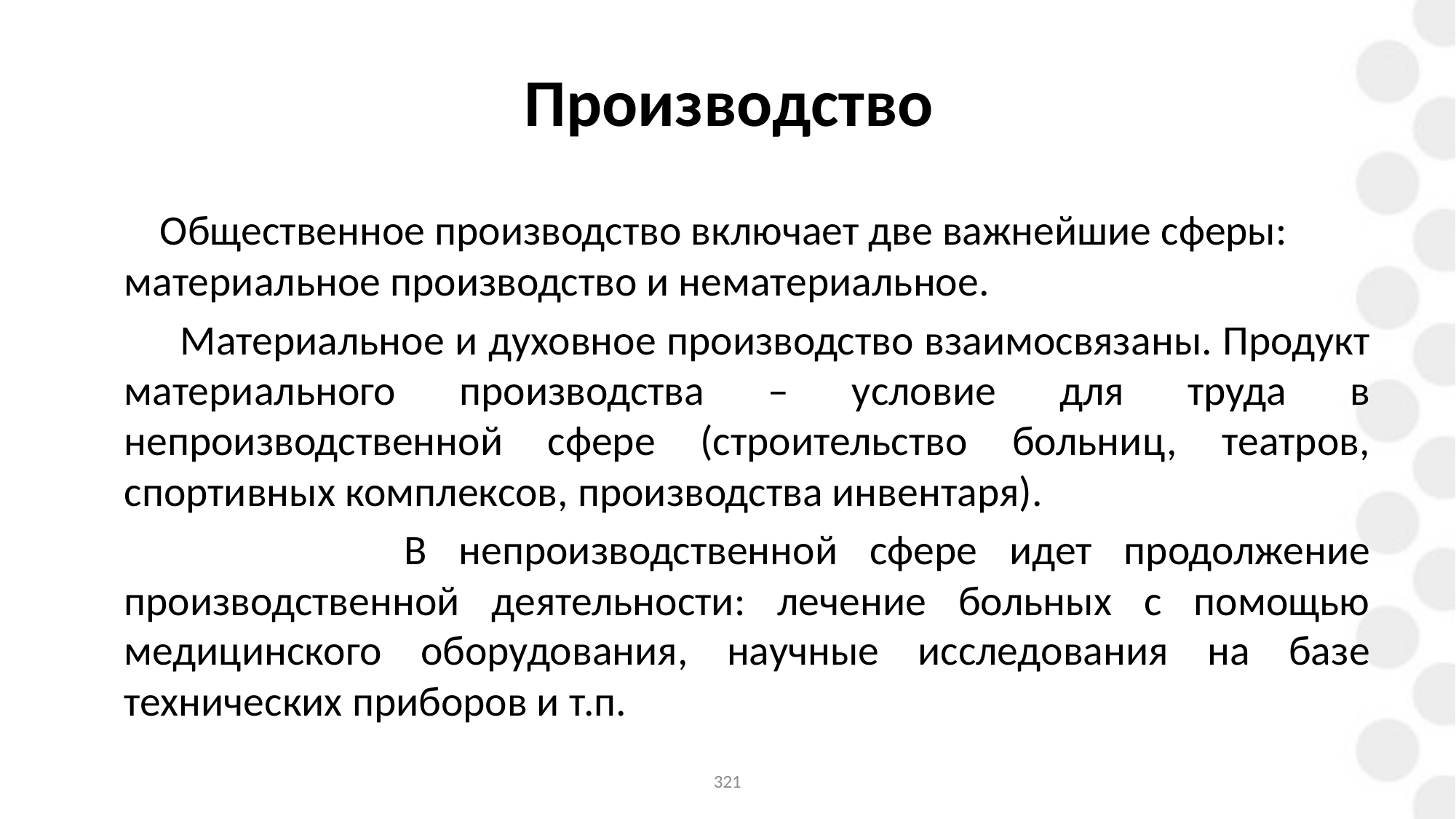

# Производство
       Общественное производство включает две важнейшие сферы: материальное производство и нематериальное.
         Материальное и духовное производство взаимосвязаны. Продукт материального производства – условие для труда в непроизводственной сфере (строительство больниц, театров, спортивных комплексов, производства инвентаря).
          В непроизводственной сфере идет продолжение производственной деятельности: лечение больных с помощью медицинского оборудования, научные исследования на базе технических приборов и т.п.
321